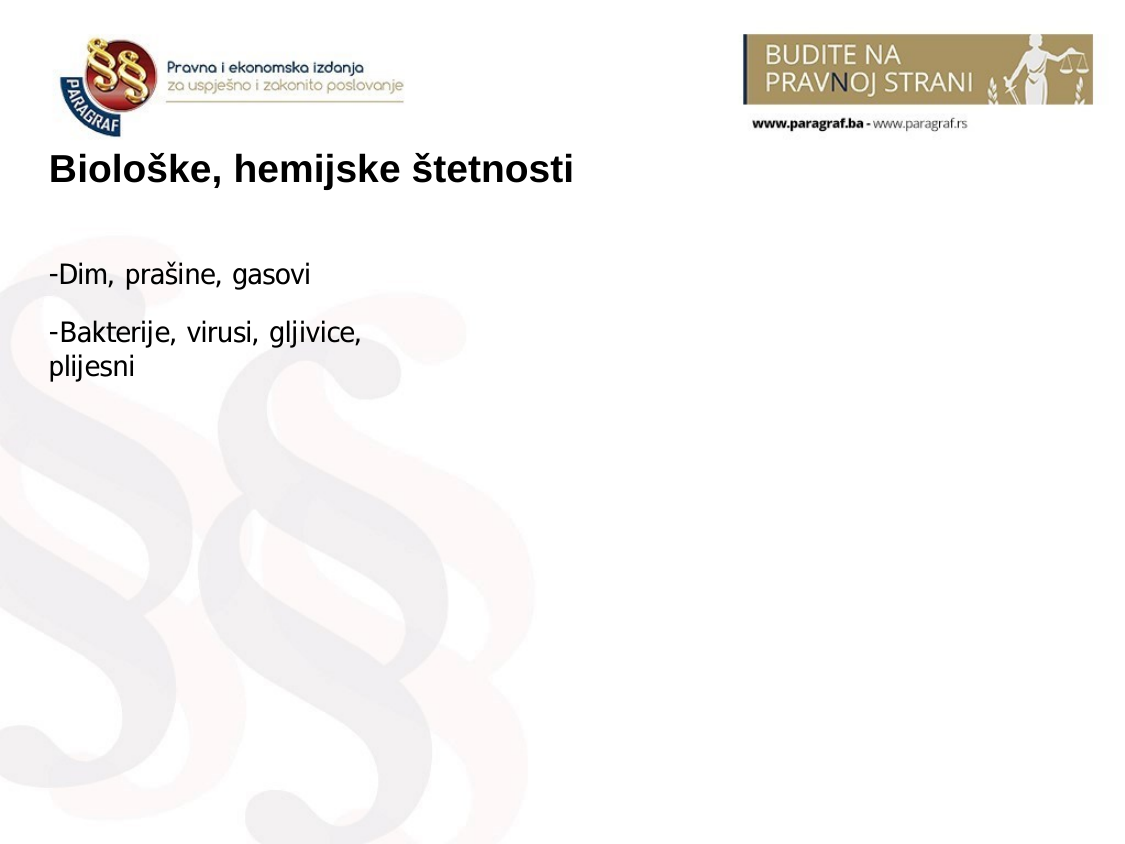

# Biološke, hemijske štetnosti
-Dim, prašine, gasovi
-Bakterije, virusi, gljivice, plijesni